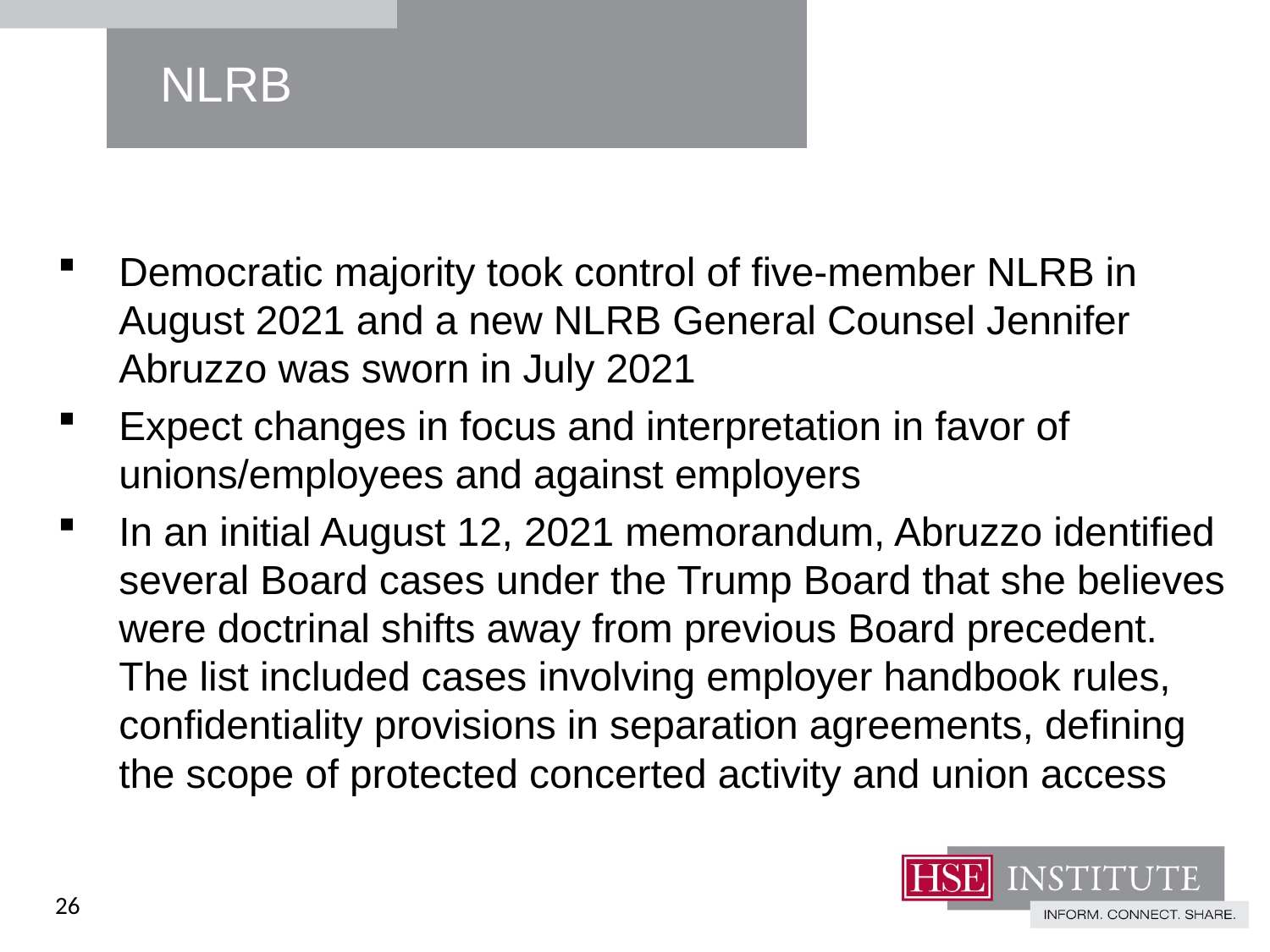

# NLRB

Democratic majority took control of five-member NLRB in August 2021 and a new NLRB General Counsel Jennifer Abruzzo was sworn in July 2021
Expect changes in focus and interpretation in favor of unions/employees and against employers
In an initial August 12, 2021 memorandum, Abruzzo identified several Board cases under the Trump Board that she believes were doctrinal shifts away from previous Board precedent. The list included cases involving employer handbook rules, confidentiality provisions in separation agreements, defining the scope of protected concerted activity and union access

26